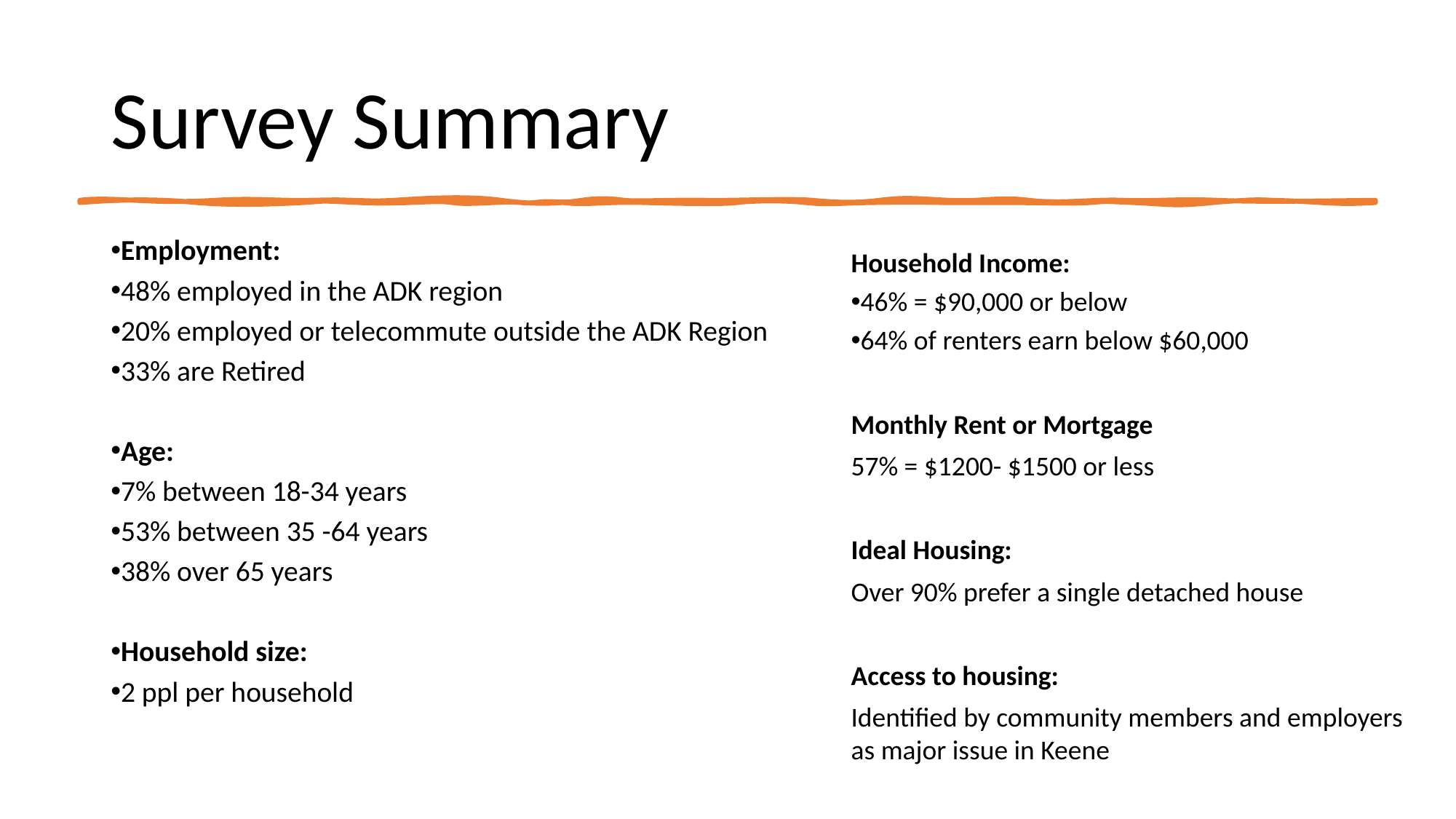

# Survey Summary

Household Income:
46% = $90,000 or below
64% of renters earn below $60,000

Monthly Rent or Mortgage
57% = $1200- $1500 or less

Ideal Housing:
Over 90% prefer a single detached house

Access to housing:
Identified by community members and employers as major issue in Keene

Employment:
48% employed in the ADK region
20% employed or telecommute outside the ADK Region
33% are Retired

Age:
7% between 18-34 years
53% between 35 -64 years
38% over 65 years

Household size:
2 ppl per household